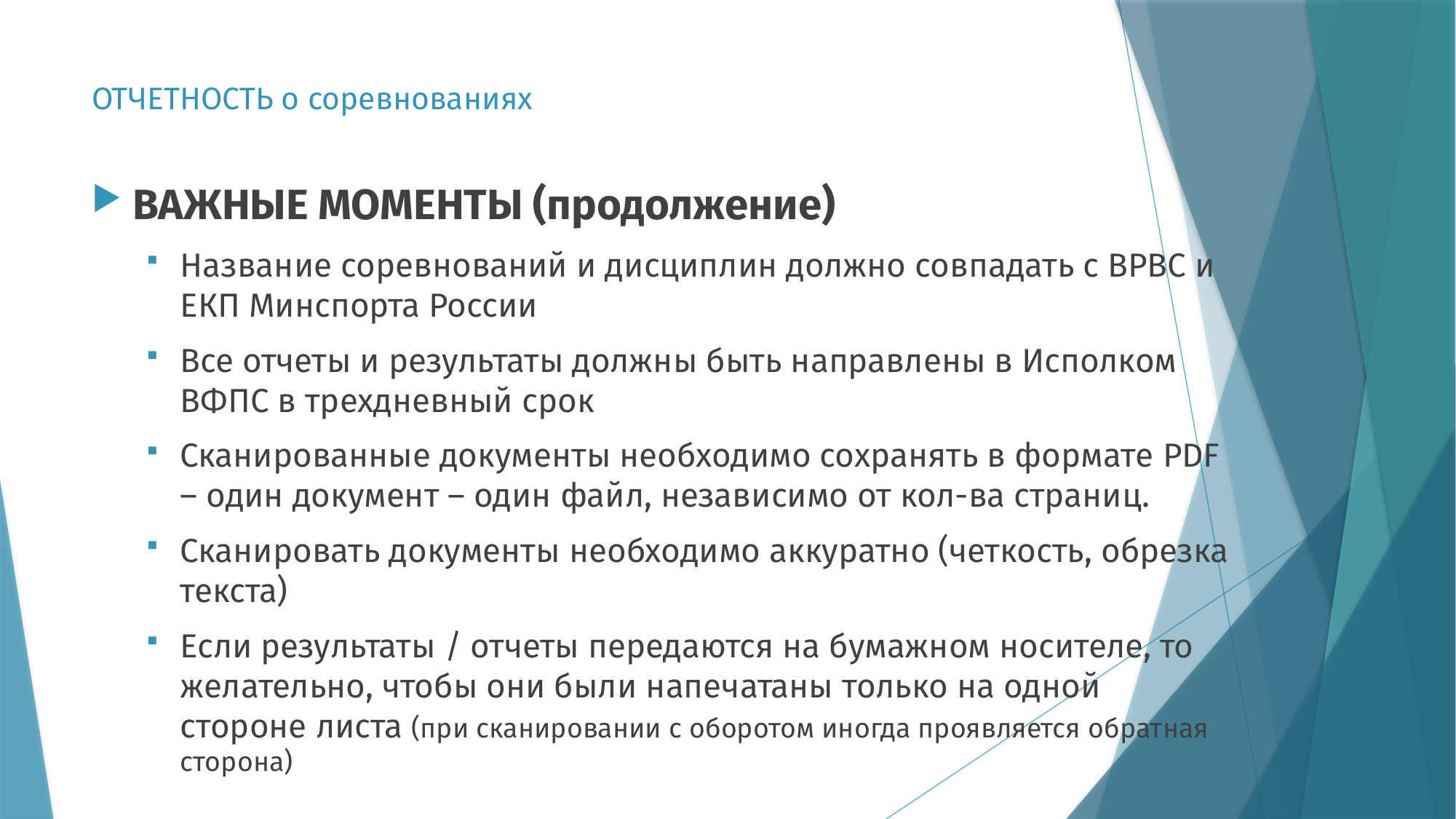

# ОТЧЕТНОСТЬ о соревнованиях
ВАЖНЫЕ МОМЕНТЫ (продолжение)
Название соревнований и дисциплин должно совпадать с ВРВС и ЕКП Минспорта России
Все отчеты и результаты должны быть направлены в Исполком ВФПС в трехдневный срок
Сканированные документы необходимо сохранять в формате PDF – один документ – один файл, независимо от кол-ва страниц.
Сканировать документы необходимо аккуратно (четкость, обрезка текста)
Если результаты / отчеты передаются на бумажном носителе, то желательно, чтобы они были напечатаны только на одной стороне листа (при сканировании с оборотом иногда проявляется обратная сторона)